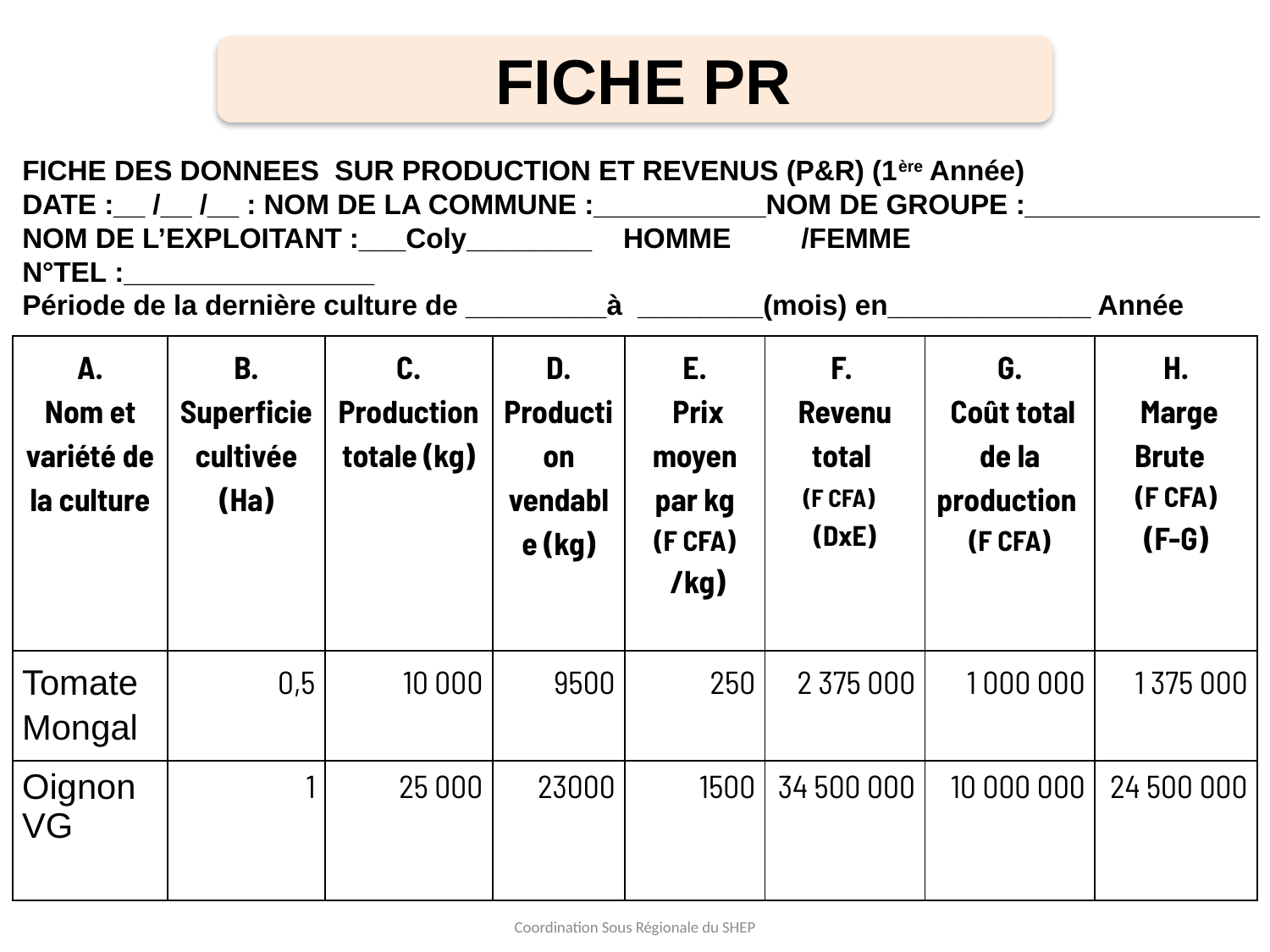

FICHE PR
FICHE DES DONNEES  SUR PRODUCTION ET REVENUS (P&R) (1ère Année)
DATE :__ /__ /__ : NOM DE LA COMMUNE :___________NOM DE GROUPE :_______________
NOM DE L’EXPLOITANT :___Coly________    HOMME         /FEMME        N°TEL :________________
Période de la dernière culture de _________à  ________(mois) en_____________ Année

| A. Nom et variété de la culture | B. Superficie cultivée (Ha) | C. Production totale (kg) | D. Production vendable (kg) | E. Prix moyen par kg (F CFA)  /kg) | F. Revenu total (F CFA)  (DxE) | G. Coût total de la production (F CFA) | H. Marge Brute (F CFA) (F-G) |
| --- | --- | --- | --- | --- | --- | --- | --- |
| Tomate Mongal | 0,5 | 10 000 | 9500 | 250 | 2 375 000 | 1 000 000 | 1 375 000 |
| Oignon VG | 1 | 25 000 | 23000 | 1500 | 34 500 000 | 10 000 000 | 24 500 000 |
Coordination Sous Régionale du SHEP